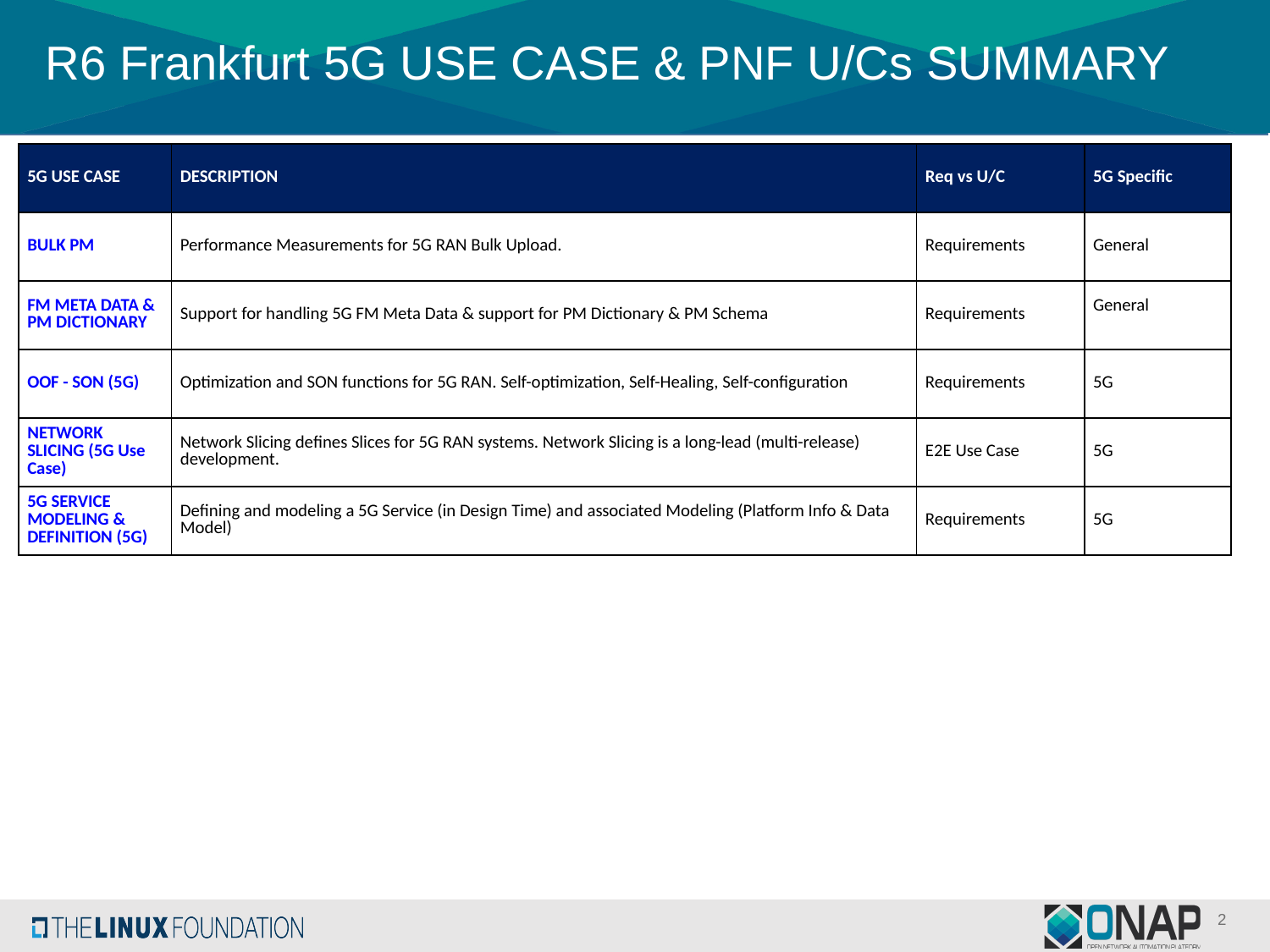

# R6 Frankfurt 5G USE CASE & PNF U/Cs SUMMARY
| 5G USE CASE | DESCRIPTION | Req vs U/C | 5G Specific |
| --- | --- | --- | --- |
| BULK PM | Performance Measurements for 5G RAN Bulk Upload. | Requirements | General |
| FM META DATA & PM DICTIONARY | Support for handling 5G FM Meta Data & support for PM Dictionary & PM Schema | Requirements | General |
| OOF - SON (5G) | Optimization and SON functions for 5G RAN. Self-optimization, Self-Healing, Self-configuration | Requirements | 5G |
| NETWORK SLICING (5G Use Case) | Network Slicing defines Slices for 5G RAN systems. Network Slicing is a long-lead (multi-release) development. | E2E Use Case | 5G |
| 5G SERVICE MODELING & DEFINITION (5G) | Defining and modeling a 5G Service (in Design Time) and associated Modeling (Platform Info & Data Model) | Requirements | 5G |
2